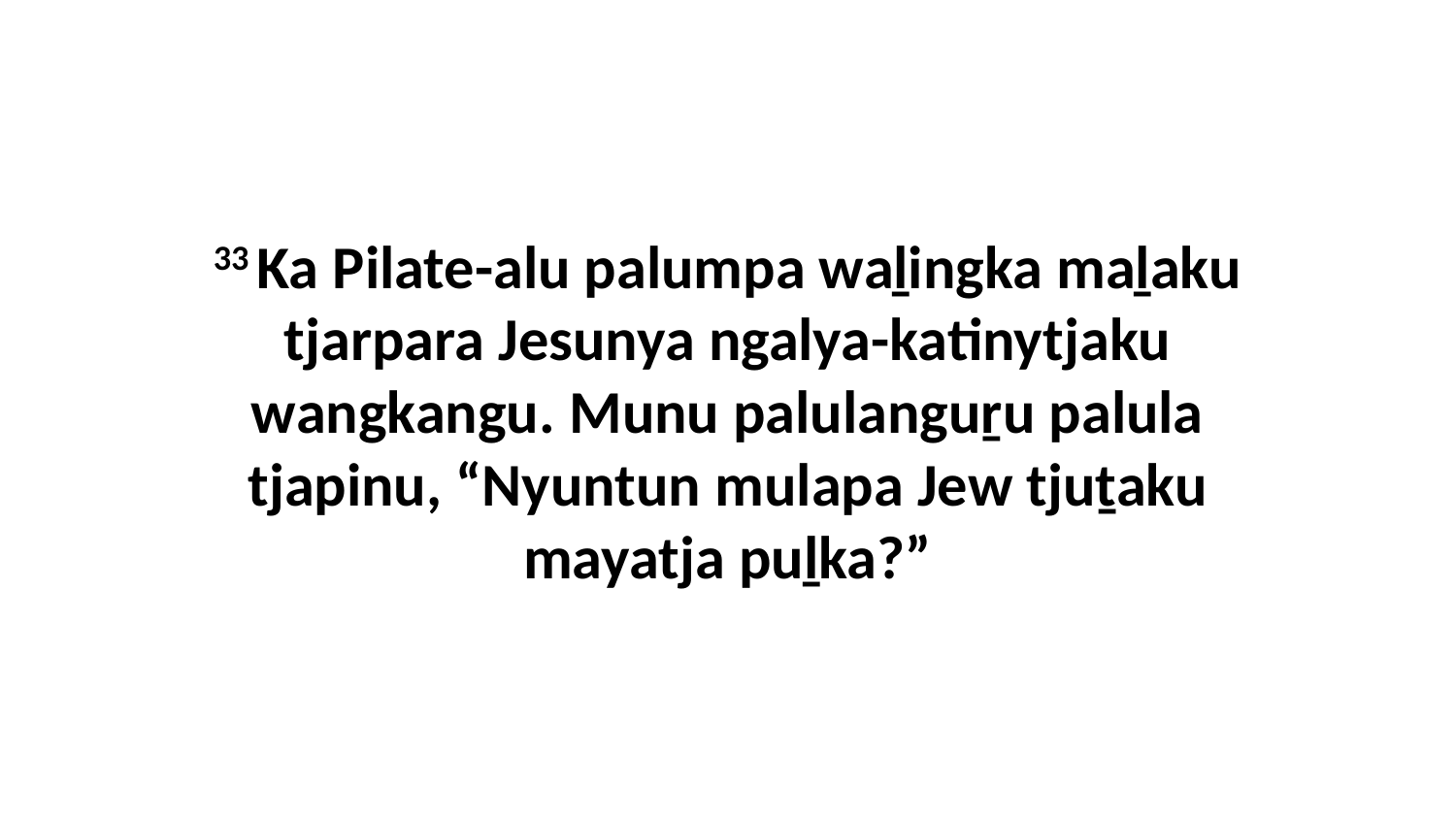

33 Ka Pilate-alu palumpa waḻingka maḻaku tjarpara Jesunya ngalya-katinytjaku wangkangu. Munu palulanguṟu palula tjapinu, “Nyuntun mulapa Jew tjuṯaku mayatja puḻka?”